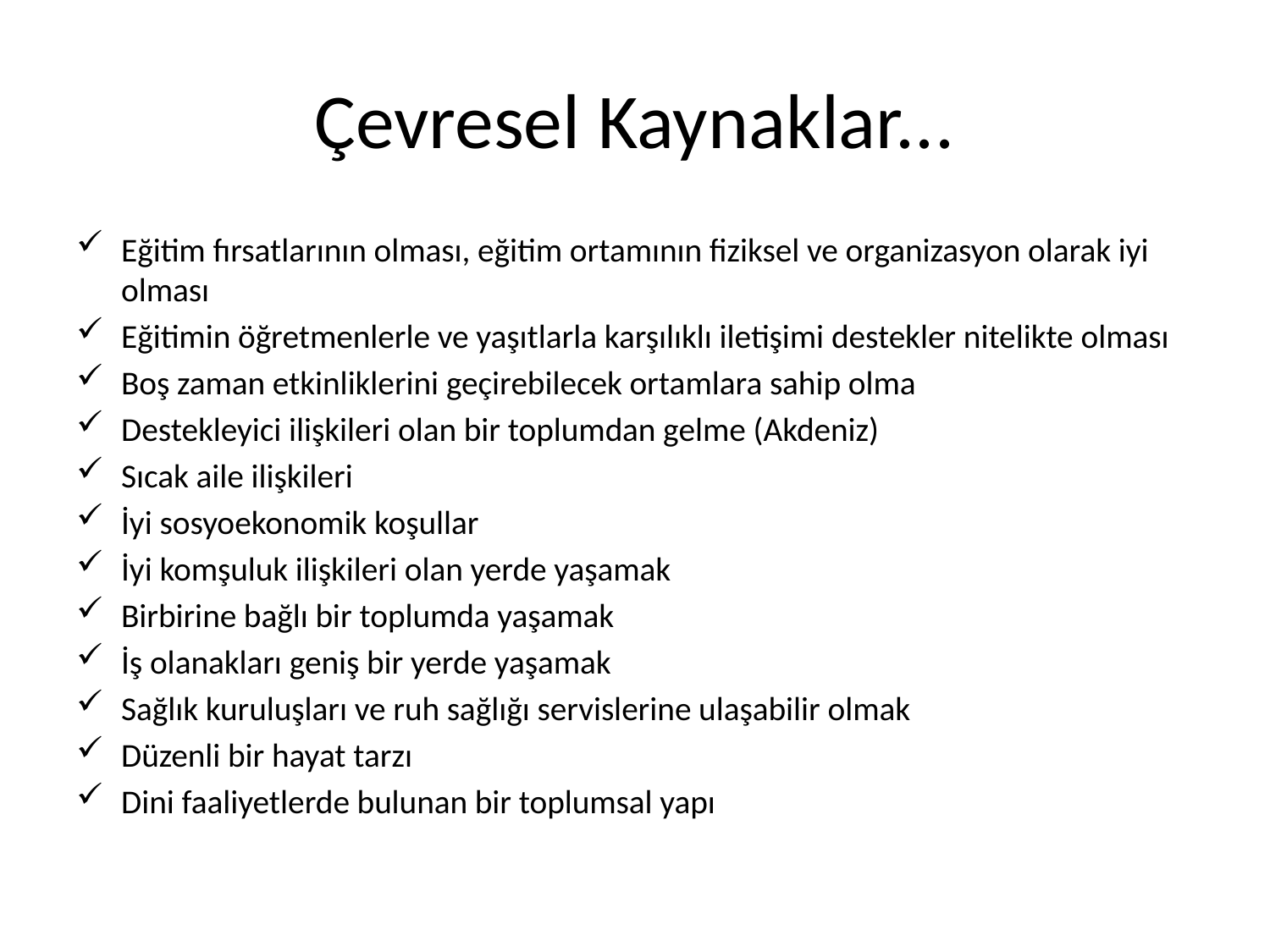

# Çevresel Kaynaklar...
Eğitim fırsatlarının olması, eğitim ortamının fiziksel ve organizasyon olarak iyi olması
Eğitimin öğretmenlerle ve yaşıtlarla karşılıklı iletişimi destekler nitelikte olması
Boş zaman etkinliklerini geçirebilecek ortamlara sahip olma
Destekleyici ilişkileri olan bir toplumdan gelme (Akdeniz)
Sıcak aile ilişkileri
İyi sosyoekonomik koşullar
İyi komşuluk ilişkileri olan yerde yaşamak
Birbirine bağlı bir toplumda yaşamak
İş olanakları geniş bir yerde yaşamak
Sağlık kuruluşları ve ruh sağlığı servislerine ulaşabilir olmak
Düzenli bir hayat tarzı
Dini faaliyetlerde bulunan bir toplumsal yapı